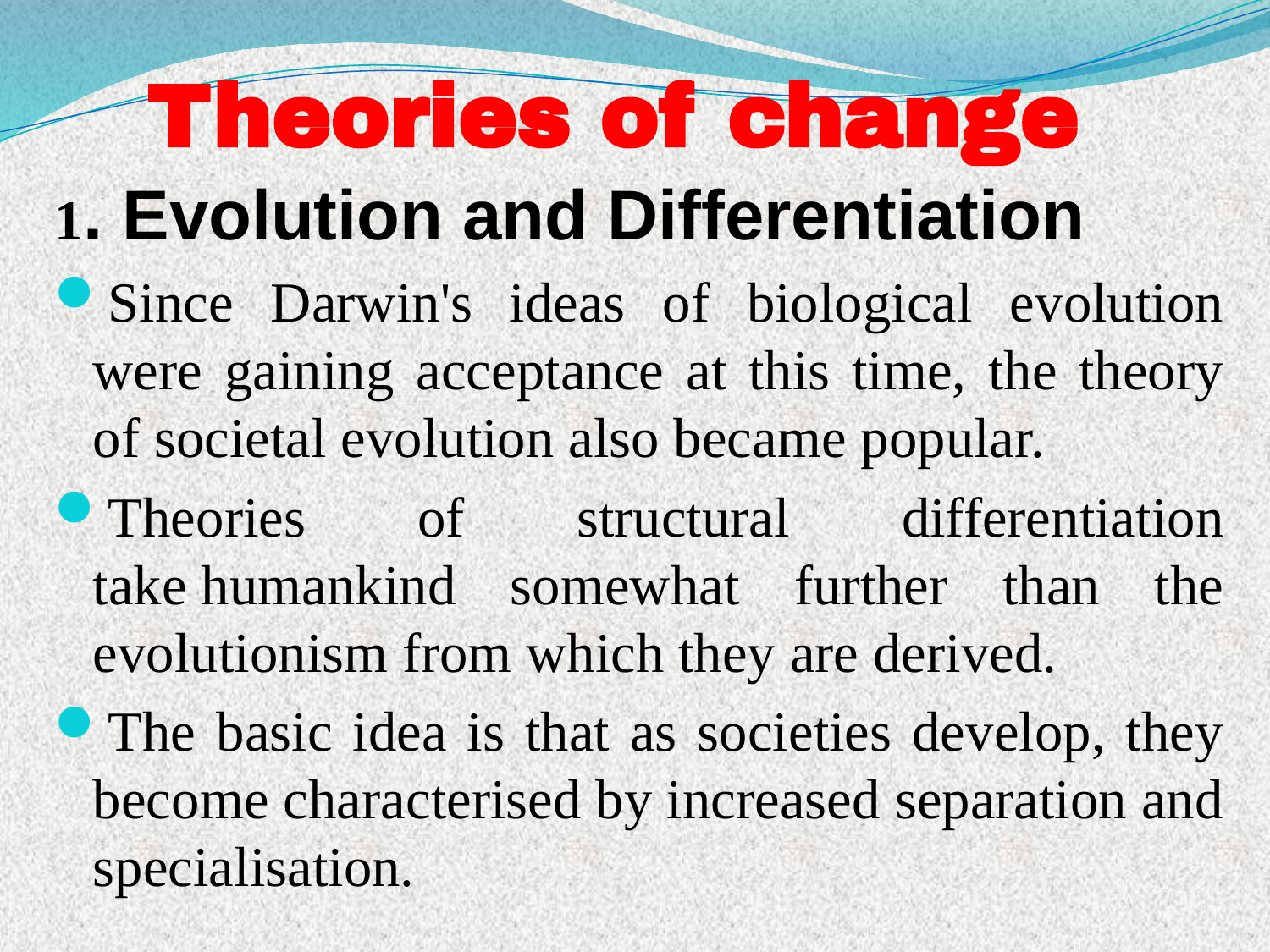

# Theories of change
1. Evolution and Differentiation
Since Darwin's ideas of biological evolution were gaining acceptance at this time, the theory of societal evolution also became popular.
Theories of structural differentiation take humankind somewhat further than the evolutionism from which they are derived.
The basic idea is that as societies develop, they become characterised by increased separation and specialisation.